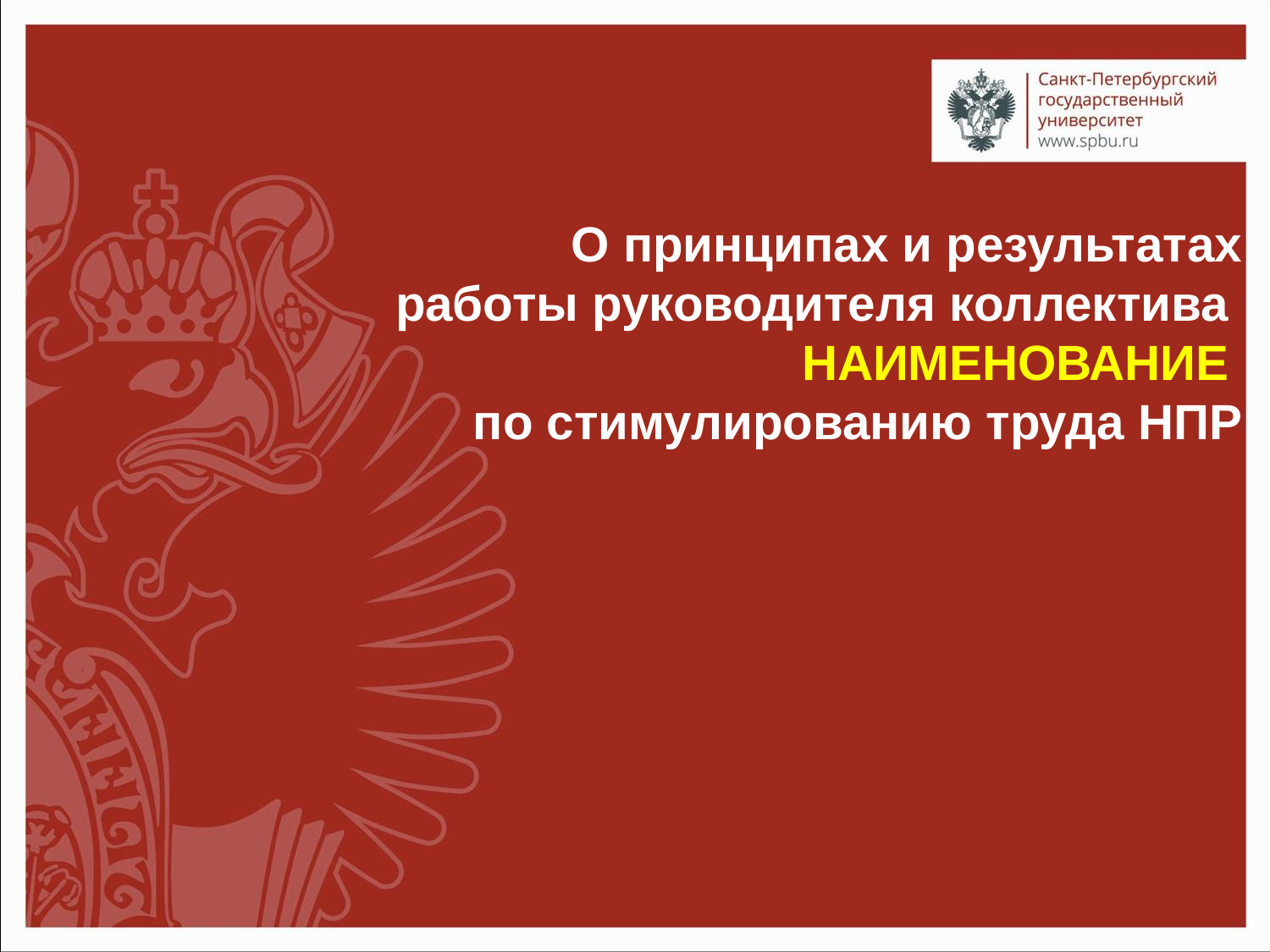

О принципах и результатах
работы руководителя коллектива
НАИМЕНОВАНИЕ
по стимулированию труда НПР